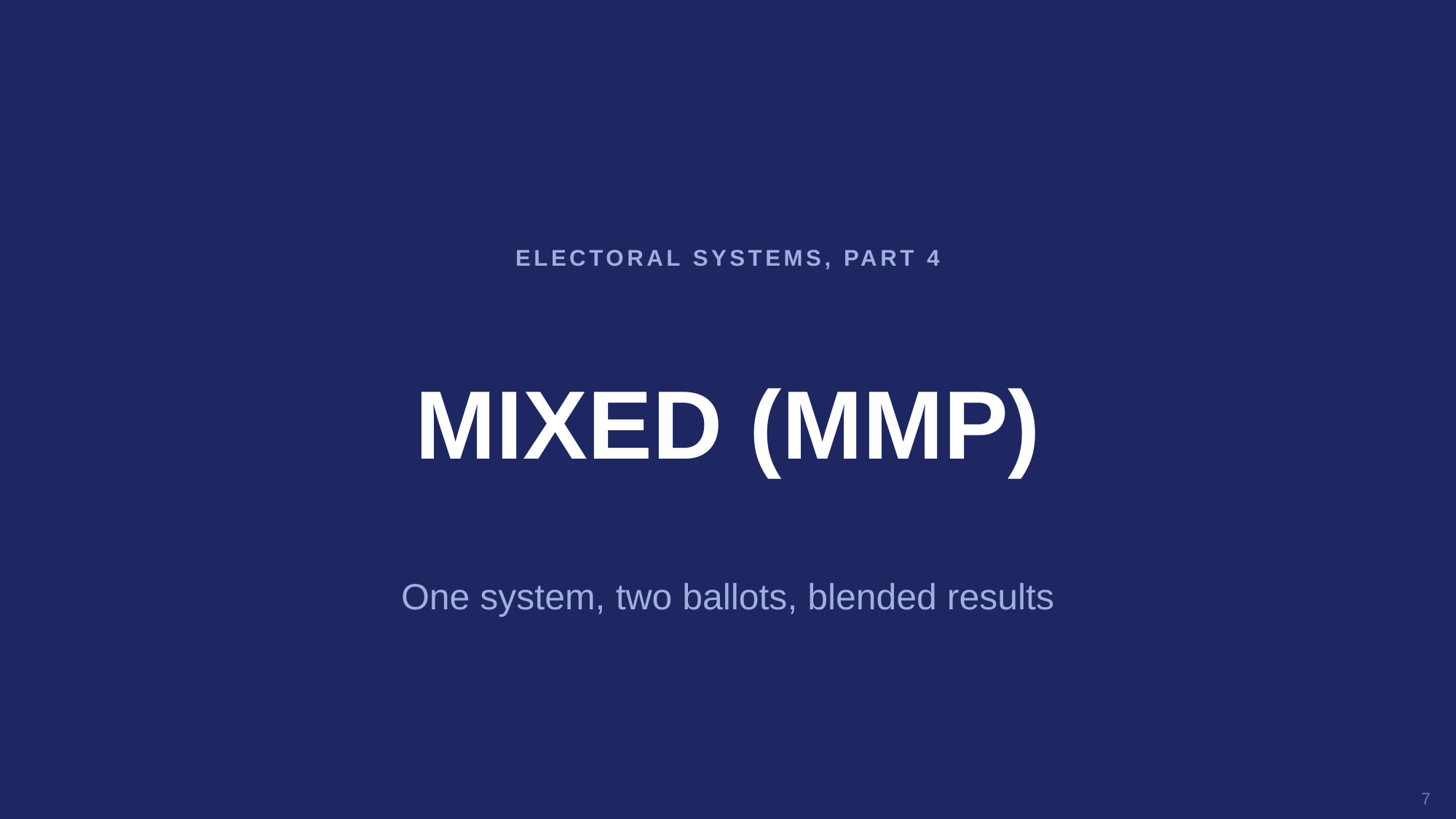

ELECTORAL SYSTEMS, PART 4
MIXED (MMP)
One system, two ballots, blended results
7